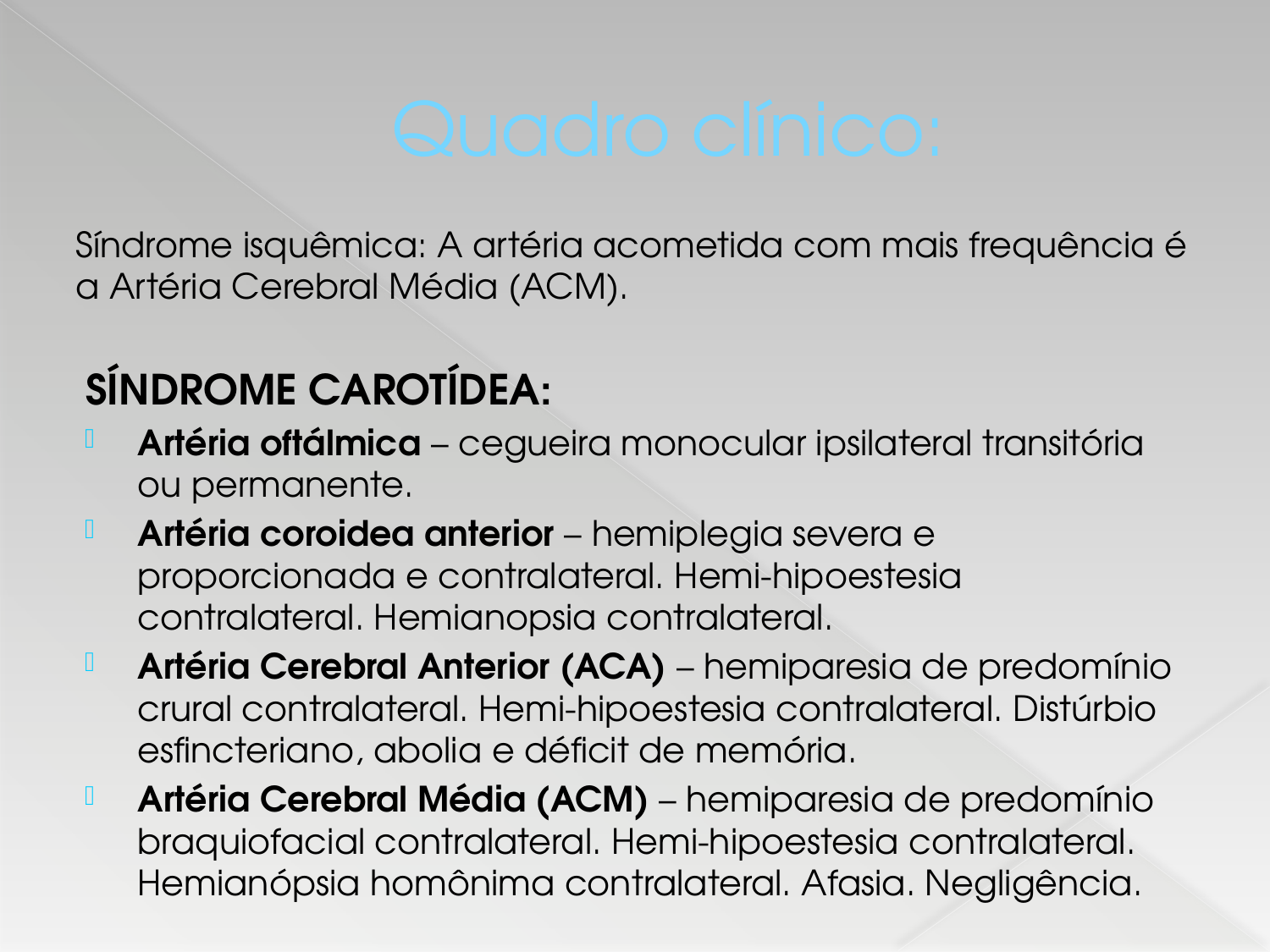

# Quadro clínico:
Síndrome isquêmica: A artéria acometida com mais frequência é a Artéria Cerebral Média (ACM).

 SÍNDROME CAROTÍDEA:
Artéria oftálmica – cegueira monocular ipsilateral transitória ou permanente.
Artéria coroidea anterior – hemiplegia severa e proporcionada e contralateral. Hemi-hipoestesia contralateral. Hemianopsia contralateral.
Artéria Cerebral Anterior (ACA) – hemiparesia de predomínio crural contralateral. Hemi-hipoestesia contralateral. Distúrbio esfincteriano, abolia e déficit de memória.
Artéria Cerebral Média (ACM) – hemiparesia de predomínio braquiofacial contralateral. Hemi-hipoestesia contralateral. Hemianópsia homônima contralateral. Afasia. Negligência.